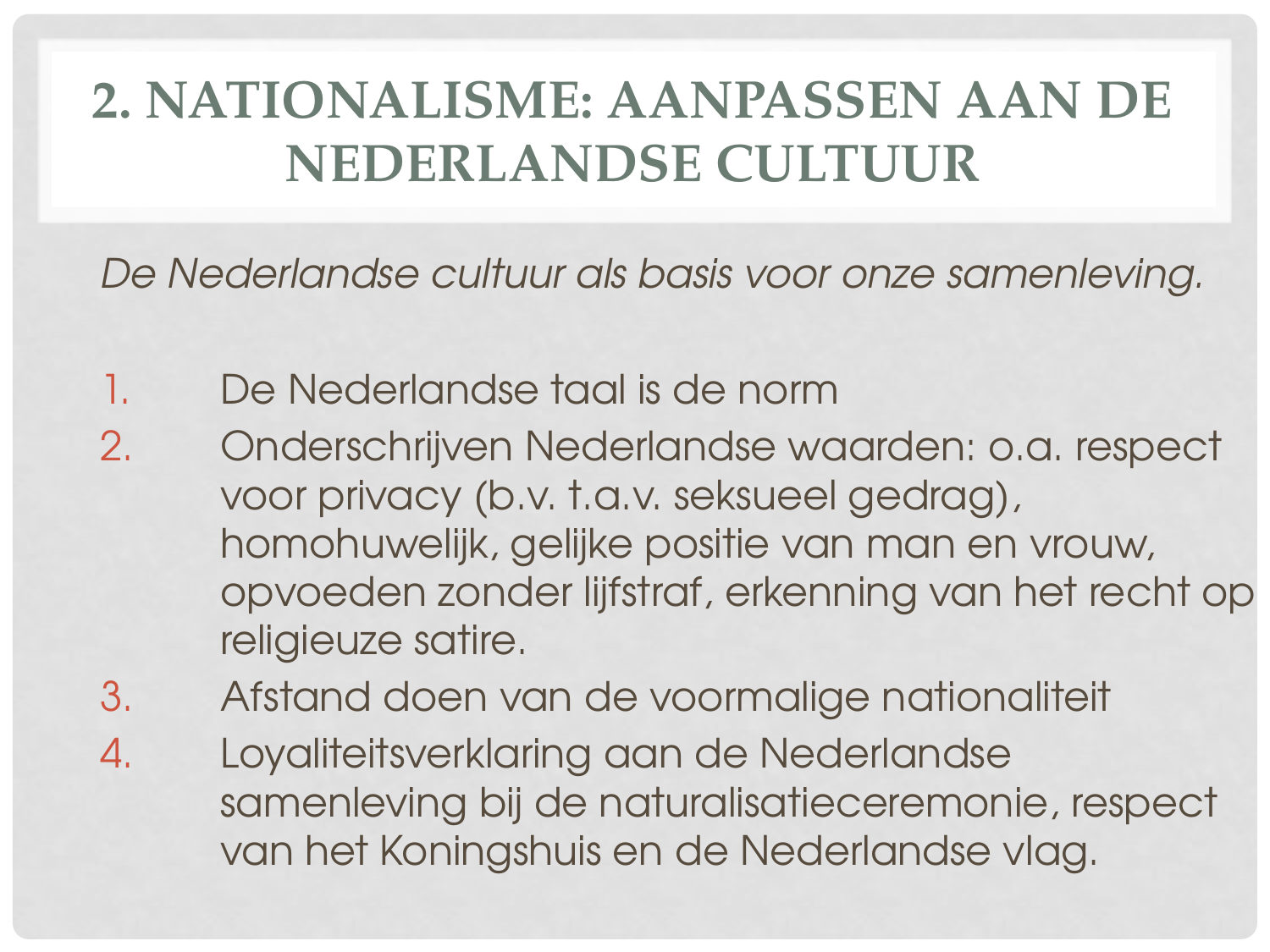

# 2. Nationalisme: aanpassen aan de Nederlandse cultuur
De Nederlandse cultuur als basis voor onze samenleving.

De Nederlandse taal is de norm
Onderschrijven Nederlandse waarden: o.a. respect voor privacy (b.v. t.a.v. seksueel gedrag), homohuwelijk, gelijke positie van man en vrouw, opvoeden zonder lijfstraf, erkenning van het recht op religieuze satire.
Afstand doen van de voormalige nationaliteit
Loyaliteitsverklaring aan de Nederlandse samenleving bij de naturalisatieceremonie, respect van het Koningshuis en de Nederlandse vlag.